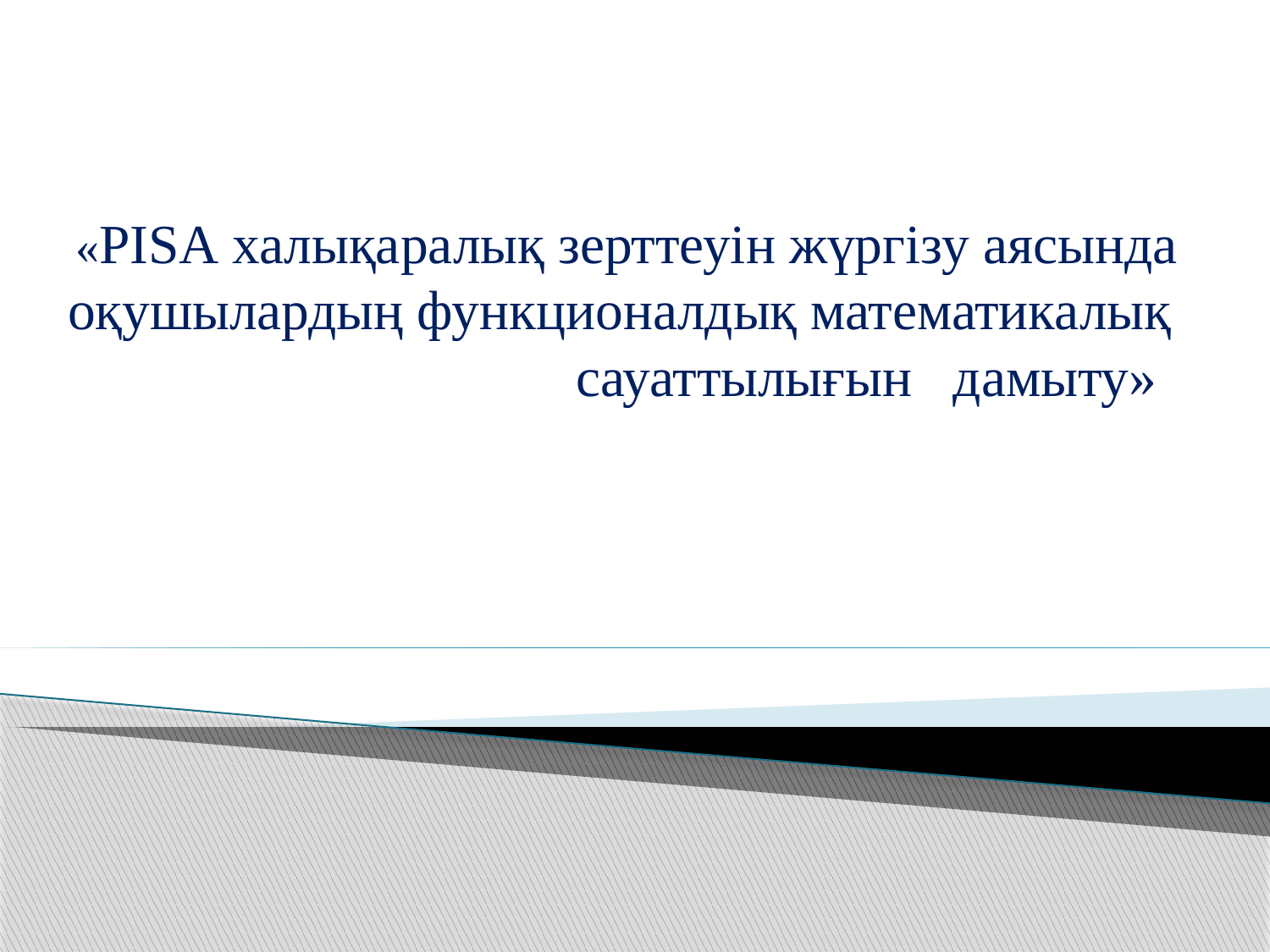

«PISA халықаралық зерттеуін жүргізу аясында оқушылардың функционалдық математикалық                                     сауаттылығын   дамыту»